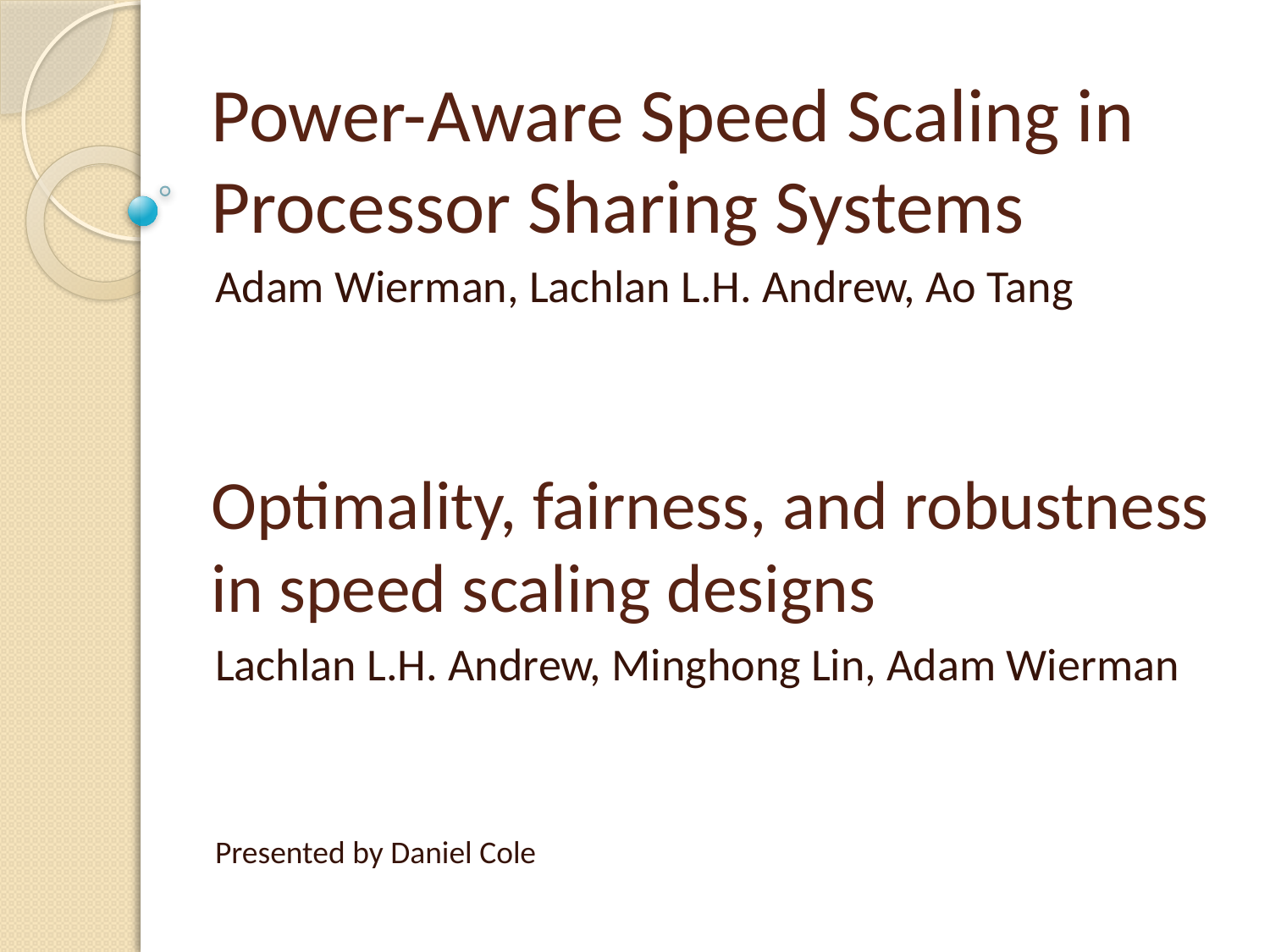

# Power-Aware Speed Scaling in Processor Sharing Systems
Adam Wierman, Lachlan L.H. Andrew, Ao Tang

Optimality, fairness, and robustness in speed scaling designs
Lachlan L.H. Andrew, Minghong Lin, Adam Wierman

Presented by Daniel Cole